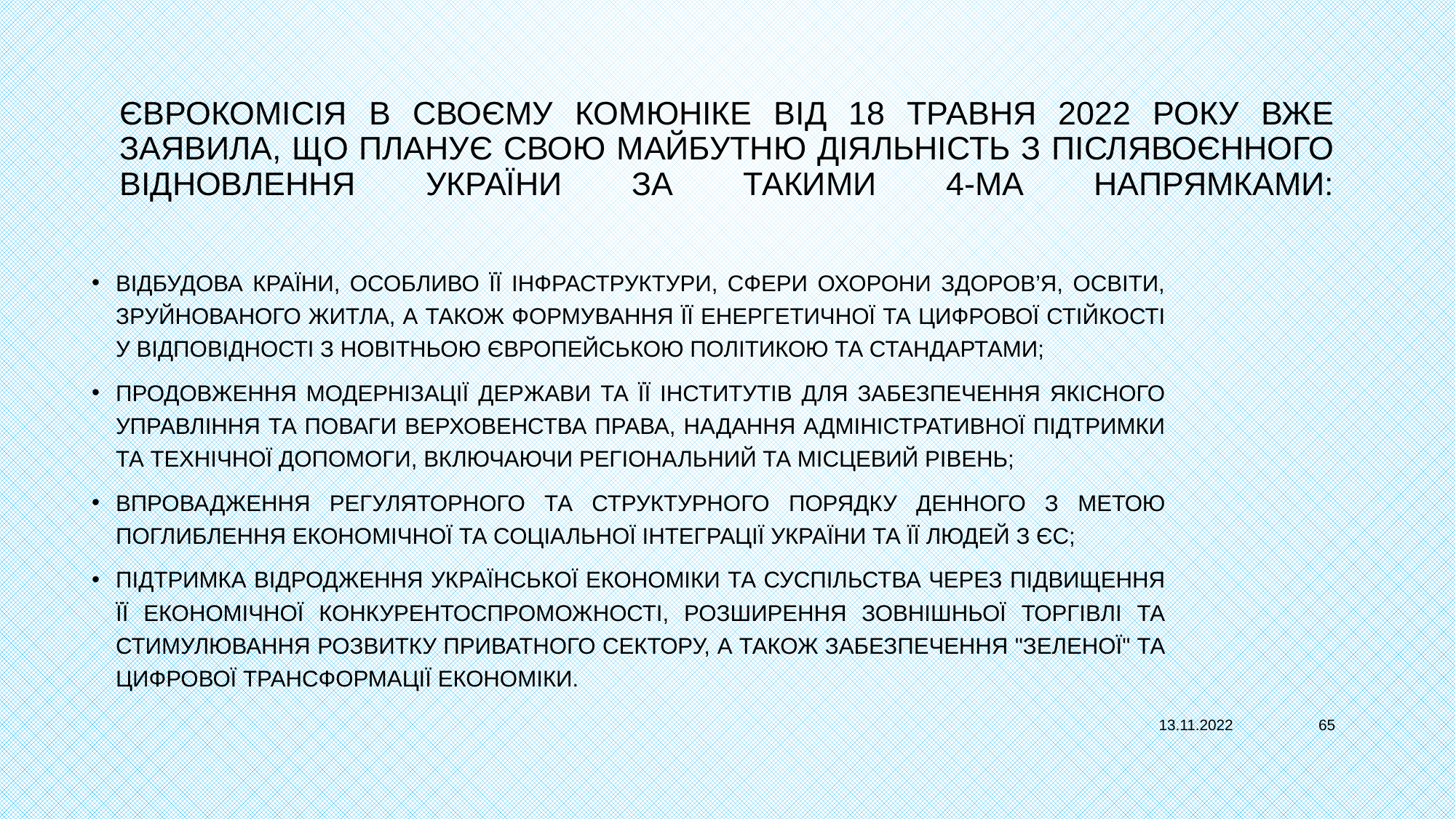

# Єврокомісія в своєму Комюніке від 18 травня 2022 року вже заявила, що планує свою майбутню діяльність з післявоєнного відновлення України за такими 4-ма напрямками:
Відбудова країни, особливо її інфраструктури, сфери охорони здоров’я, освіти, зруйнованого житла, а також формування її енергетичної та цифрової стійкості у відповідності з новітньою європейською політикою та стандартами;
Продовження модернізації держави та її інститутів для забезпечення якісного управління та поваги верховенства права, надання адміністративної підтримки та технічної допомоги, включаючи регіональний та місцевий рівень;
Впровадження регуляторного та структурного порядку денного з метою поглиблення економічної та соціальної інтеграції України та її людей з ЄС;
Підтримка відродження української економіки та суспільства через підвищення її економічної конкурентоспроможності, розширення зовнішньої торгівлі та стимулювання розвитку приватного сектору, а також забезпечення "зеленої" та цифрової трансформації економіки.

13.11.2022
65